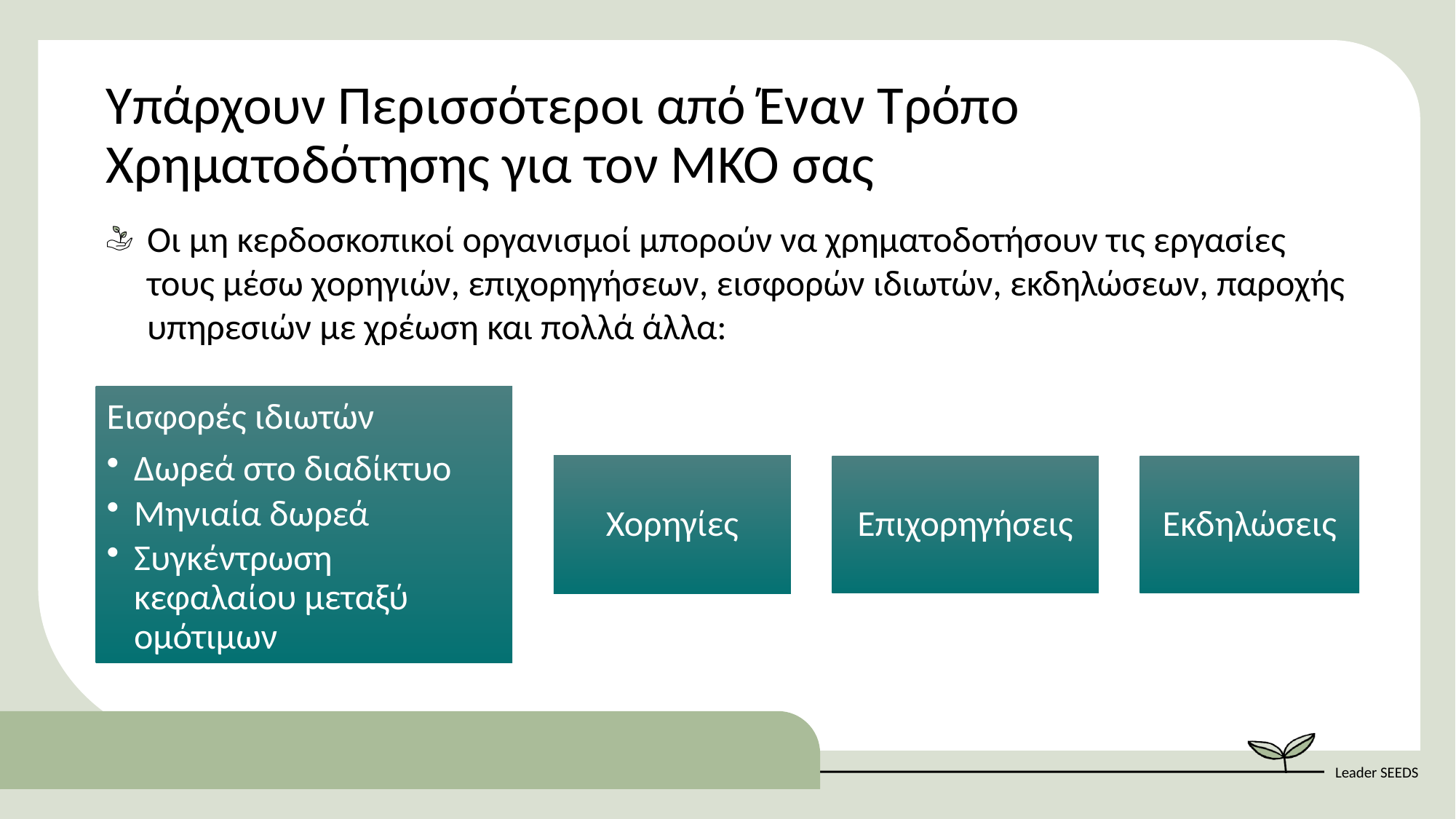

Υπάρχουν Περισσότεροι από Έναν Τρόπο Χρηματοδότησης για τον ΜΚΟ σας

Οι μη κερδοσκοπικοί οργανισμοί μπορούν να χρηματοδοτήσουν τις εργασίες τους μέσω χορηγιών, επιχορηγήσεων, εισφορών ιδιωτών, εκδηλώσεων, παροχής υπηρεσιών με χρέωση και πολλά άλλα:

Eισφορές ιδιωτών
Δωρεά στο διαδίκτυο
Μηνιαία δωρεά
Συγκέντρωση κεφαλαίου μεταξύ ομότιμων
Μεγάλες δωρεές
Χορηγίες
Επιχορηγήσεις
Εκδηλώσεις